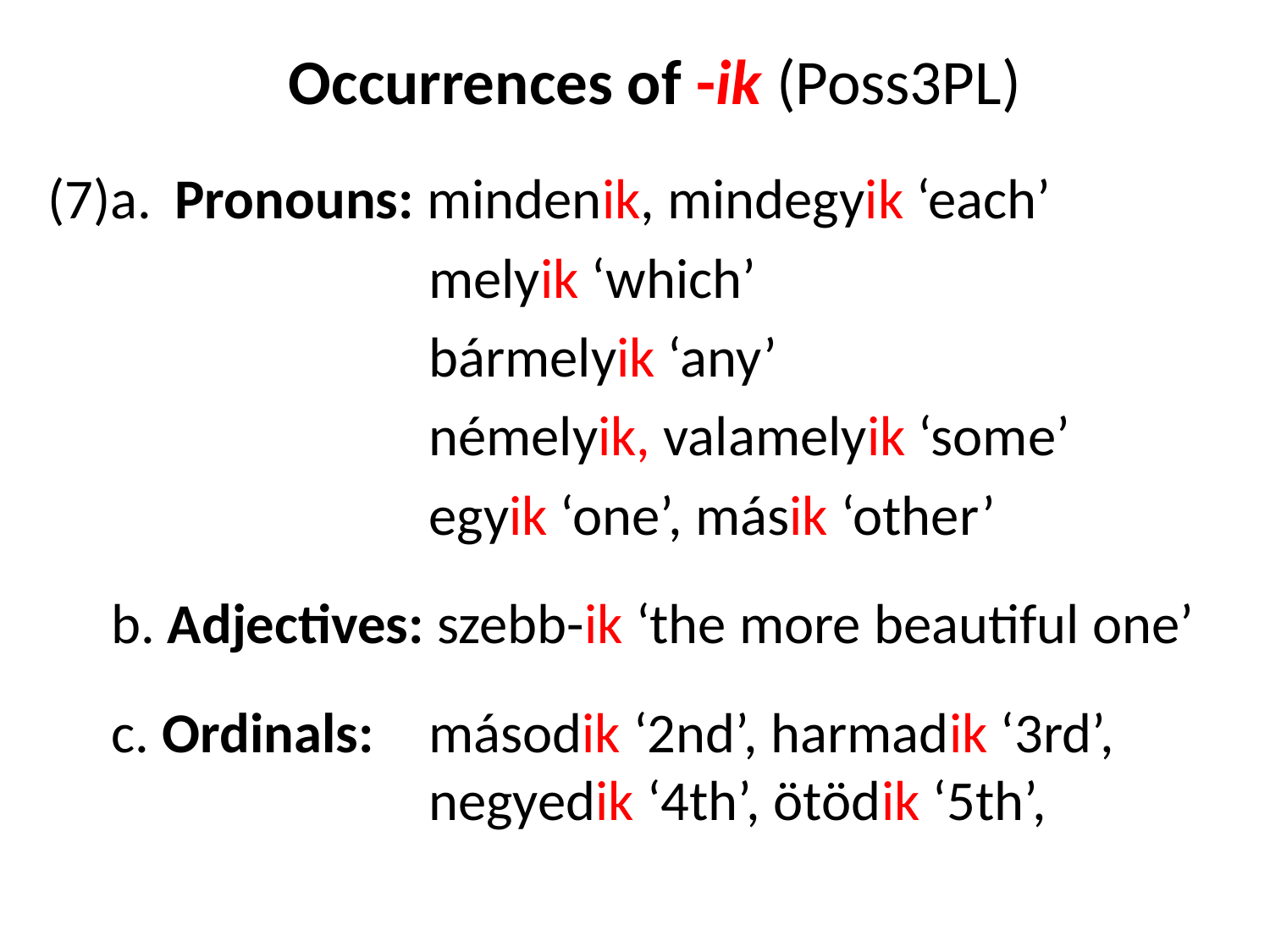

# Occurrences of -ik (Poss3PL)
(7)a.	Pronouns: mindenik, mindegyik ‘each’
			melyik ‘which’
			bármelyik ‘any’
			némelyik, valamelyik ‘some’
			egyik ‘one’, másik ‘other’

     b. Adjectives: szebb-ik ‘the more beautiful one’

     c. Ordinals:	második ‘2nd’, harmadik ‘3rd’, 				negyedik ‘4th’, ötödik ‘5th’,